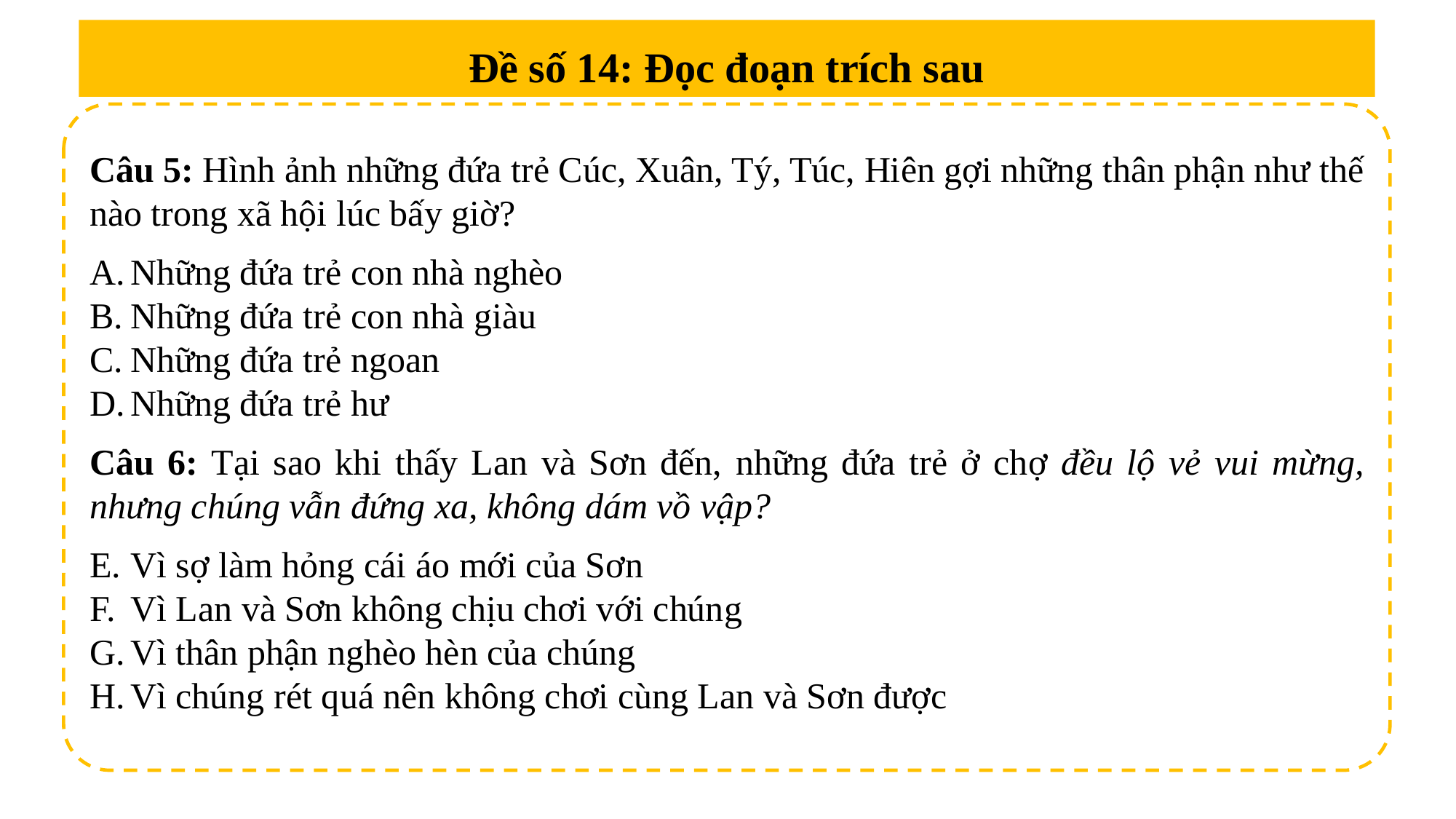

Đề số 14: Đọc đoạn trích sau

Câu 5: Hình ảnh những đứa trẻ Cúc, Xuân, Tý, Túc, Hiên gợi những thân phận như thế nào trong xã hội lúc bấy giờ?
Những đứa trẻ con nhà nghèo
Những đứa trẻ con nhà giàu
Những đứa trẻ ngoan
Những đứa trẻ hư
Câu 6: Tại sao khi thấy Lan và Sơn đến, những đứa trẻ ở chợ đều lộ vẻ vui mừng, nhưng chúng vẫn đứng xa, không dám vồ vập?
Vì sợ làm hỏng cái áo mới của Sơn
Vì Lan và Sơn không chịu chơi với chúng
Vì thân phận nghèo hèn của chúng
Vì chúng rét quá nên không chơi cùng Lan và Sơn được